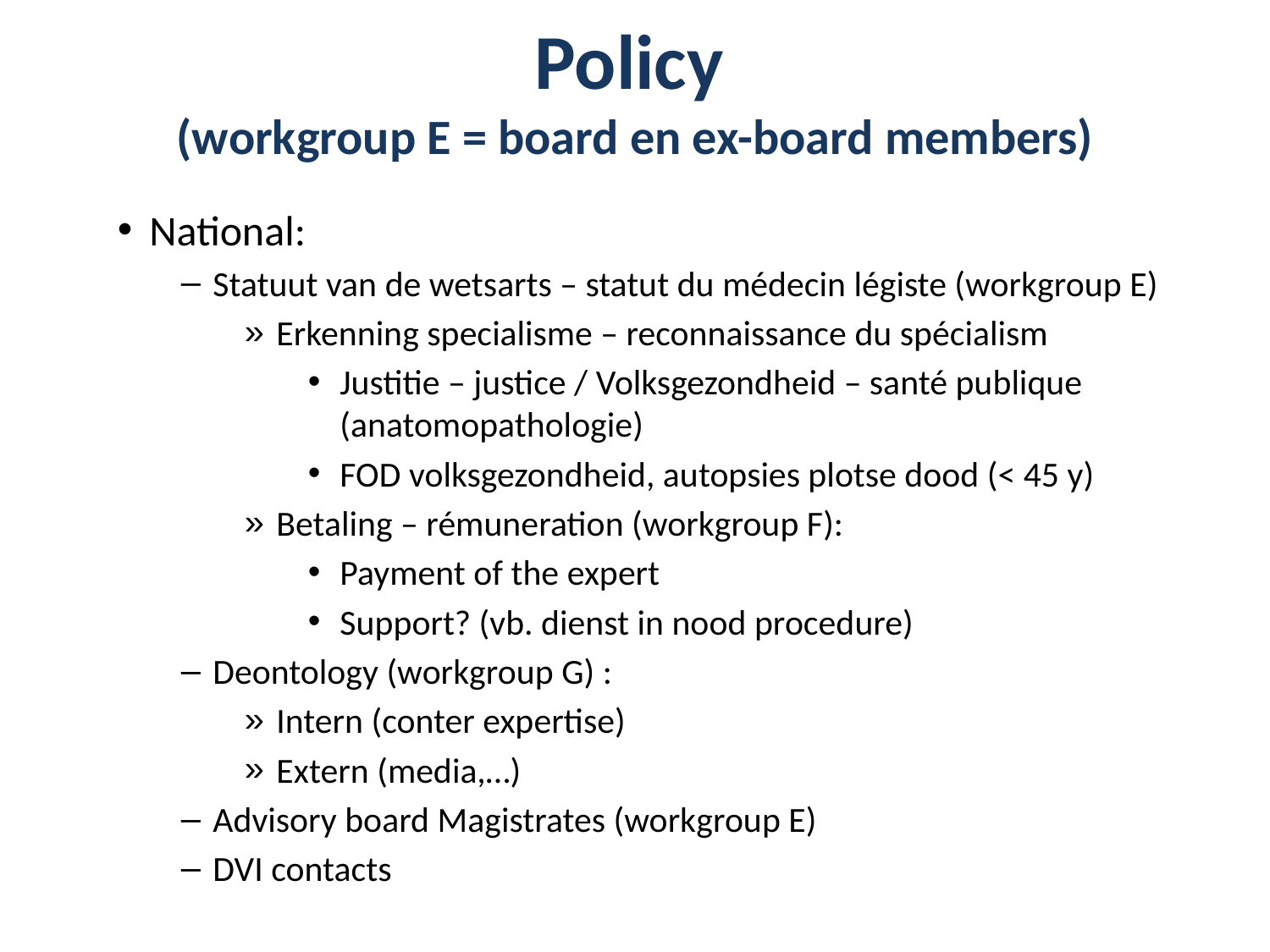

# Policy (workgroup E = board en ex-board members)
National:
Statuut van de wetsarts – statut du médecin légiste (workgroup E)
Erkenning specialisme – reconnaissance du spécialism
Justitie – justice / Volksgezondheid – santé publique (anatomopathologie)
FOD volksgezondheid, autopsies plotse dood (< 45 y)
Betaling – rémuneration (workgroup F):
Payment of the expert
Support? (vb. dienst in nood procedure)
Deontology (workgroup G) :
Intern (conter expertise)
Extern (media,…)
Advisory board Magistrates (workgroup E)
DVI contacts